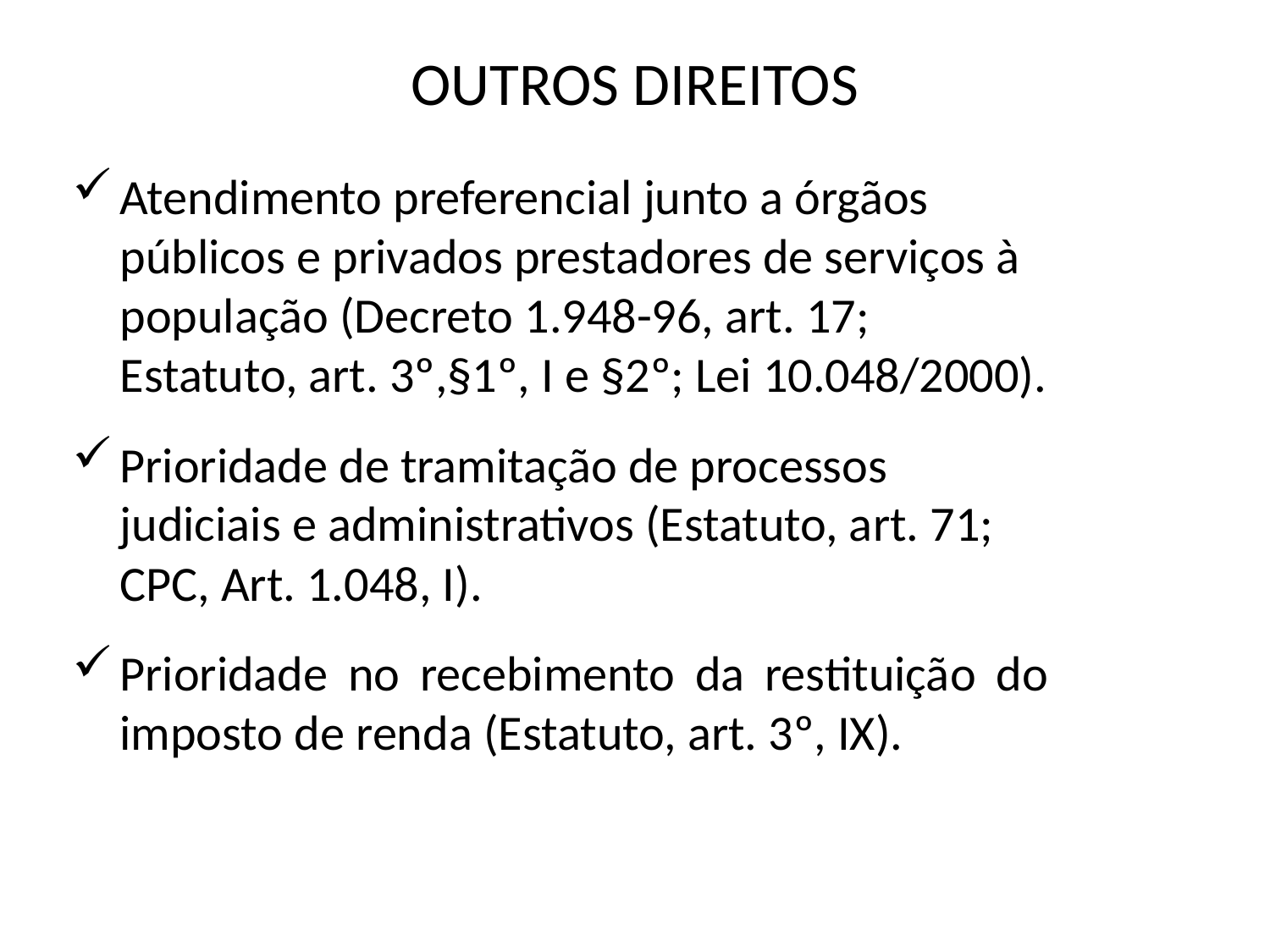

# OUTROS DIREITOS
Atendimento preferencial junto a órgãos públicos e privados prestadores de serviços à população (Decreto 1.948-96, art. 17; Estatuto, art. 3º,§1º, I e §2º; Lei 10.048/2000).
Prioridade de tramitação de processos judiciais e administrativos (Estatuto, art. 71; CPC, Art. 1.048, I).
Prioridade no recebimento da restituição do imposto de renda (Estatuto, art. 3º, IX).